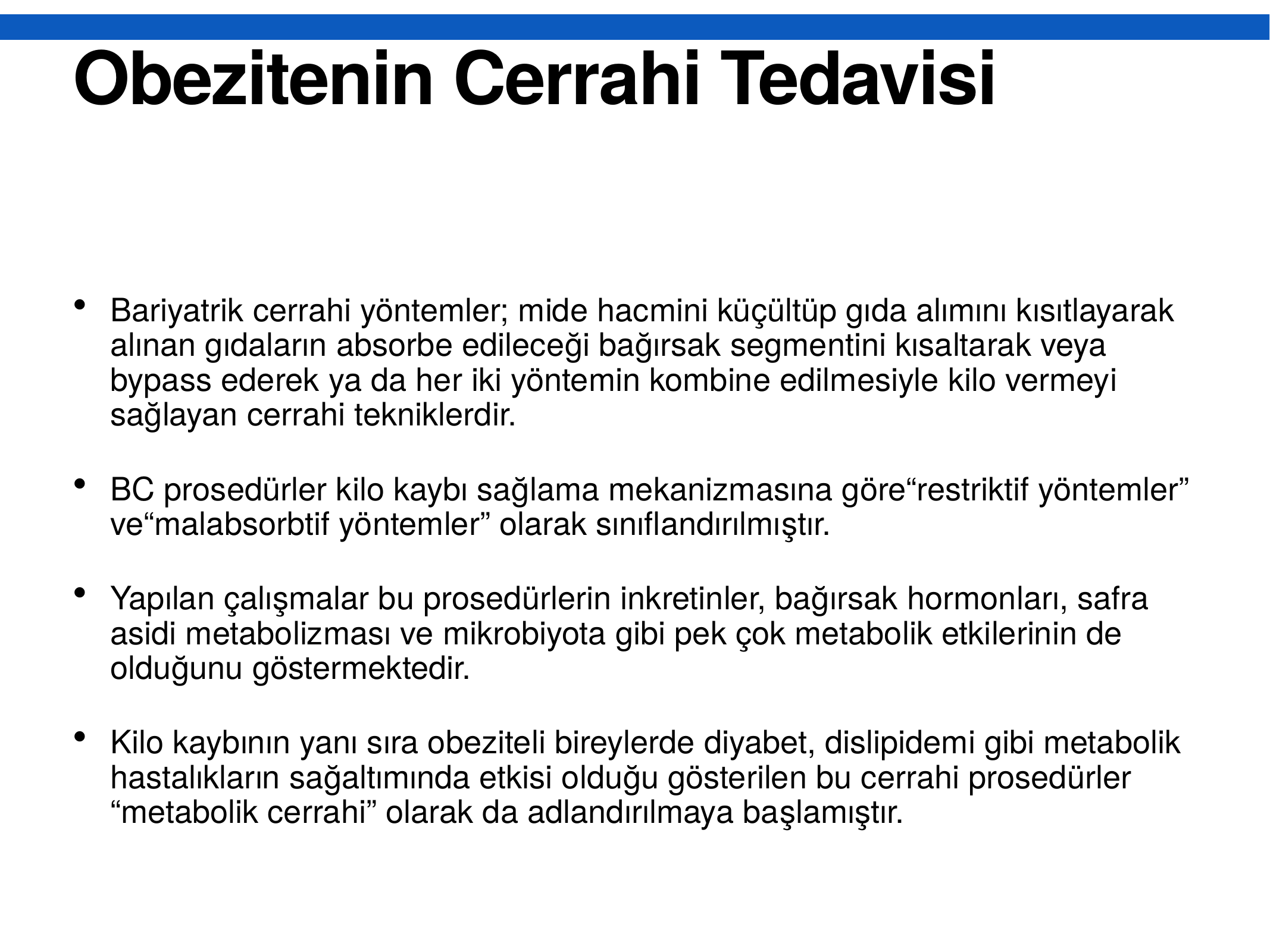

# Obezitenin Cerrahi Tedavisi

Bariyatrik cerrahi yöntemler; mide hacmini küçültüp gıda alımını kısıtlayarak alınan gıdaların absorbe edileceği bağırsak segmentini kısaltarak veya bypass ederek ya da her iki yöntemin kombine edilmesiyle kilo vermeyi sağlayan cerrahi tekniklerdir.
BC prosedürler kilo kaybı sağlama mekanizmasına göre“restriktif yöntemler” ve“malabsorbtif yöntemler” olarak sınıflandırılmıştır.
Yapılan çalışmalar bu prosedürlerin inkretinler, bağırsak hormonları, safra asidi metabolizması ve mikrobiyota gibi pek çok metabolik etkilerinin de olduğunu göstermektedir.
Kilo kaybının yanı sıra obeziteli bireylerde diyabet, dislipidemi gibi metabolik hastalıkların sağaltımında etkisi olduğu gösterilen bu cerrahi prosedürler “metabolik cerrahi” olarak da adlandırılmaya başlamıştır.